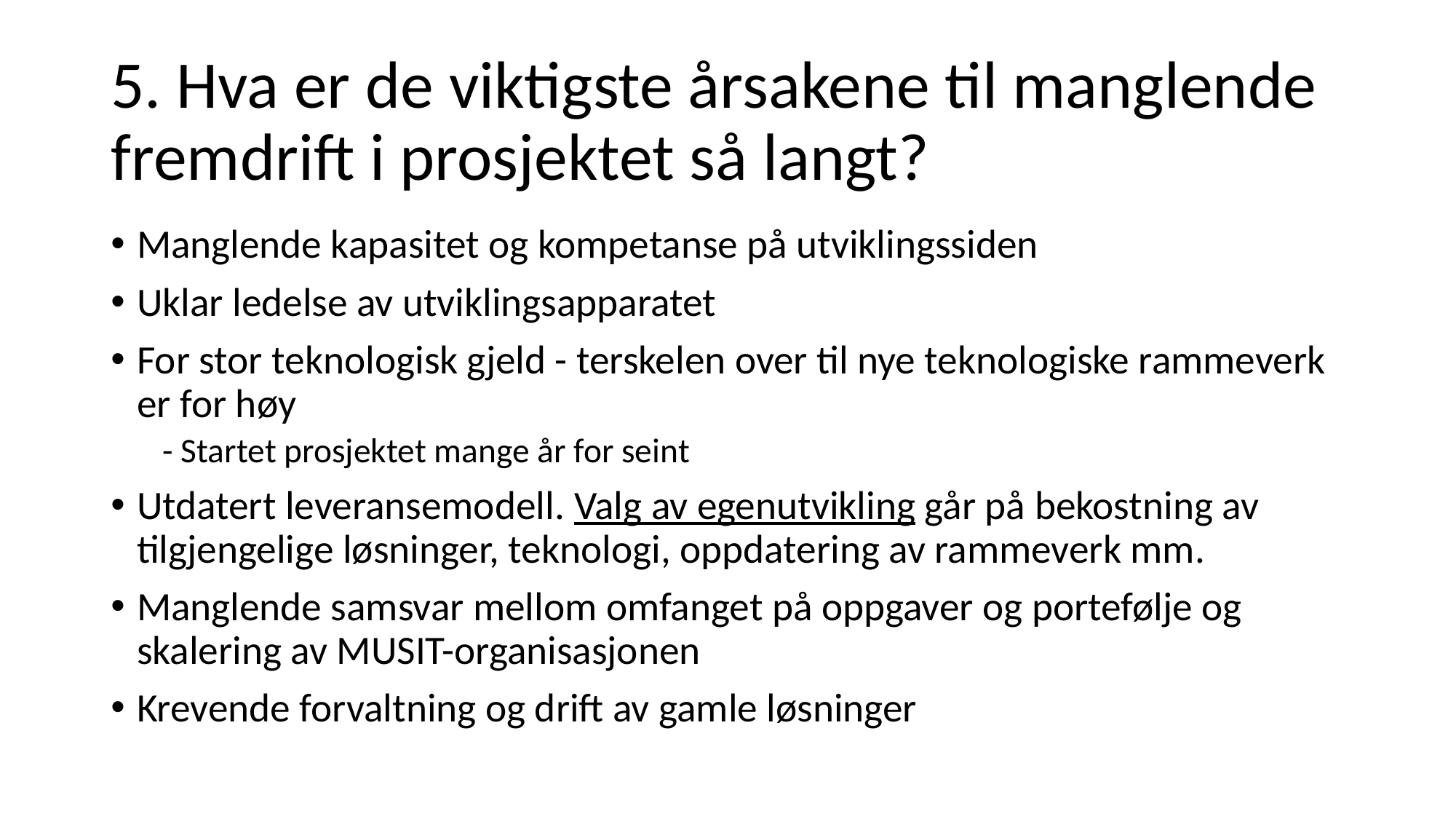

# 5. Hva er de viktigste årsakene til manglende fremdrift i prosjektet så langt?
Manglende kapasitet og kompetanse på utviklingssiden
Uklar ledelse av utviklingsapparatet
For stor teknologisk gjeld - terskelen over til nye teknologiske rammeverk er for høy
- Startet prosjektet mange år for seint
Utdatert leveransemodell. Valg av egenutvikling går på bekostning av tilgjengelige løsninger, teknologi, oppdatering av rammeverk mm.
Manglende samsvar mellom omfanget på oppgaver og portefølje og skalering av MUSIT-organisasjonen
Krevende forvaltning og drift av gamle løsninger